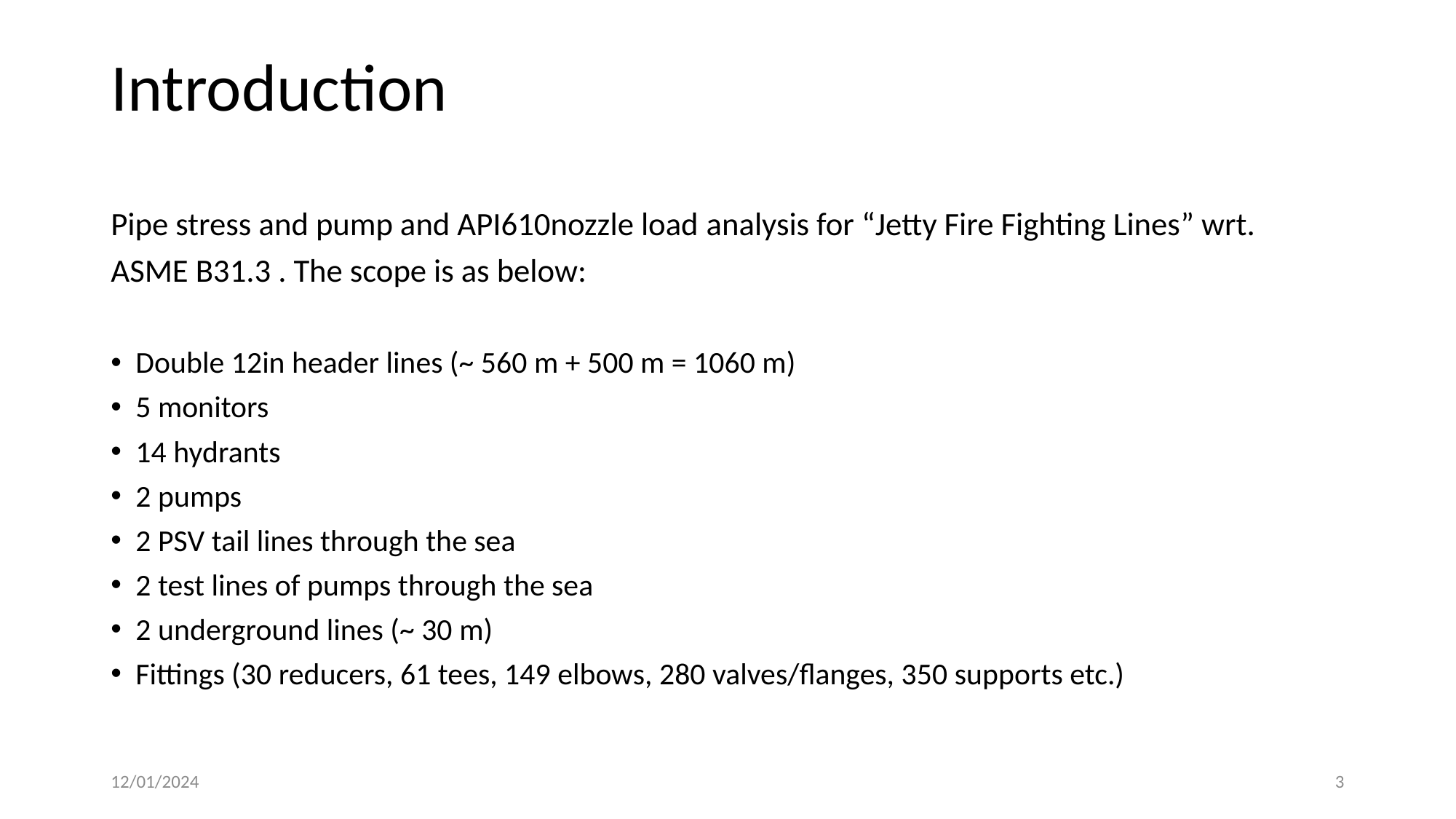

# Introduction
Pipe stress and pump and API610nozzle load analysis for “Jetty Fire Fighting Lines” wrt. ASME B31.3 . The scope is as below:

Double 12in header lines (~ 560 m + 500 m = 1060 m)
5 monitors
14 hydrants
2 pumps
2 PSV tail lines through the sea
2 test lines of pumps through the sea
2 underground lines (~ 30 m)
Fittings (30 reducers, 61 tees, 149 elbows, 280 valves/flanges, 350 supports etc.)

12/01/2024
3